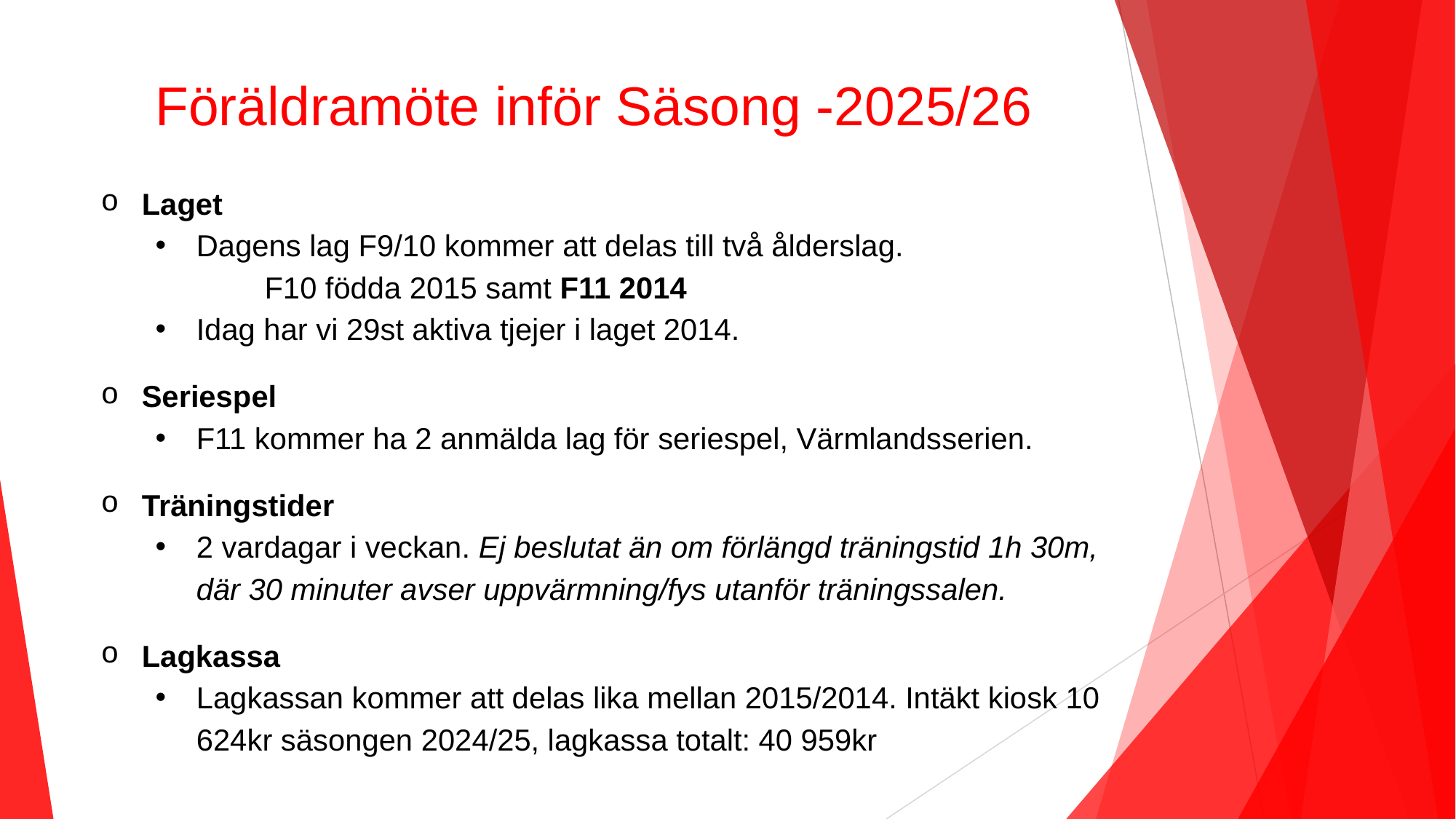

# Föräldramöte inför Säsong -2025/26
Laget
Dagens lag F9/10 kommer att delas till två ålderslag.
	F10 födda 2015 samt F11 2014
Idag har vi 29st aktiva tjejer i laget 2014.

Seriespel
F11 kommer ha 2 anmälda lag för seriespel, Värmlandsserien.

Träningstider
2 vardagar i veckan. Ej beslutat än om förlängd träningstid 1h 30m, där 30 minuter avser uppvärmning/fys utanför träningssalen.

Lagkassa
Lagkassan kommer att delas lika mellan 2015/2014. Intäkt kiosk 10 624kr säsongen 2024/25, lagkassa totalt: 40 959kr